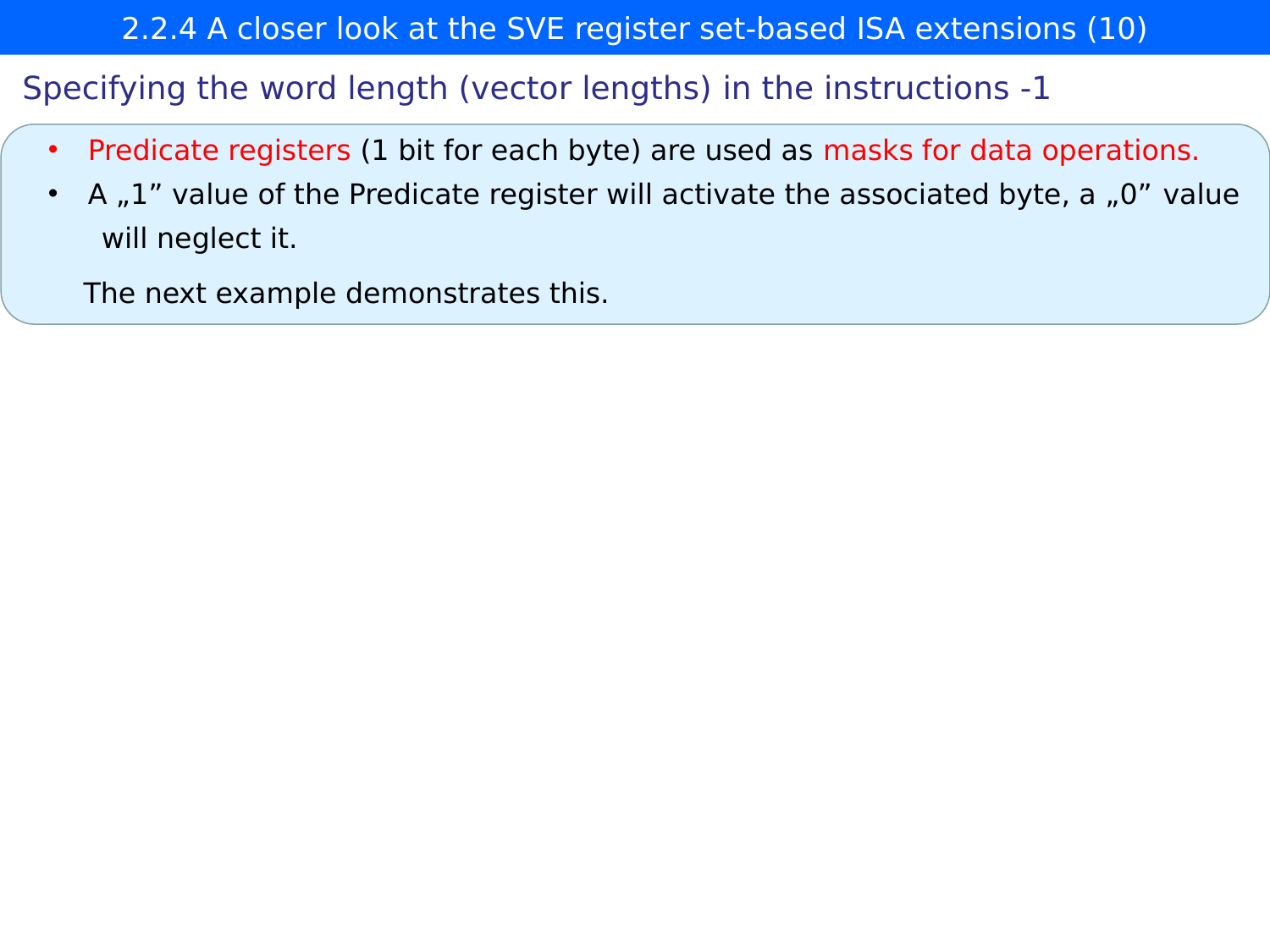

# 2.2.4 A closer look at the SVE register set-based ISA extensions (10)
Specifying the word length (vector lengths) in the instructions -1

Predicate registers (1 bit for each byte) are used as masks for data operations.
A „1” value of the Predicate register will activate the associated byte, a „0” value
      will neglect it.
    The next example demonstrates this.